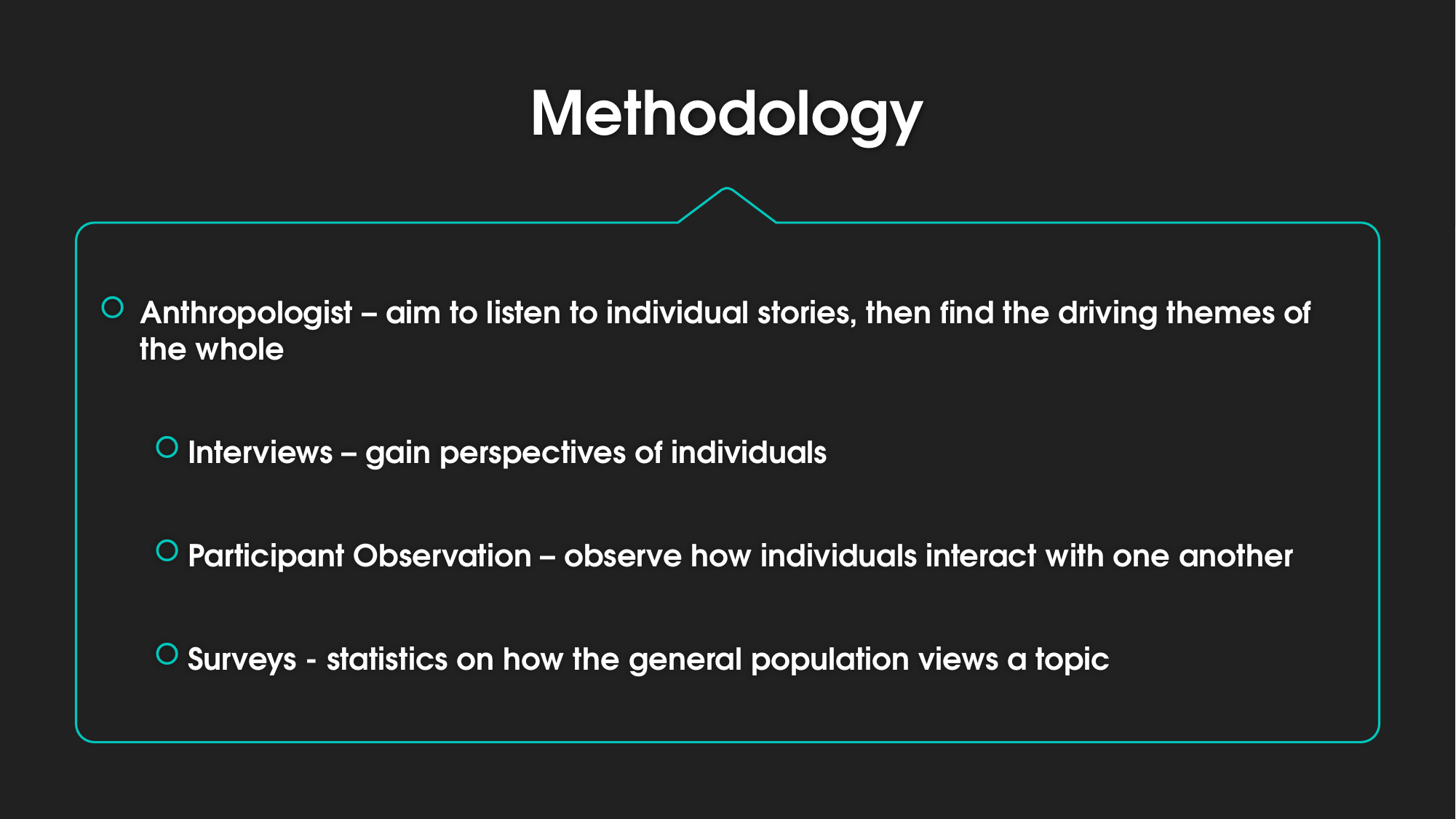

# Methodology

Anthropologist – aim to listen to individual stories, then find the driving themes of the whole

Interviews – gain perspectives of individuals

Participant Observation – observe how individuals interact with one another

Surveys - statistics on how the general population views a topic